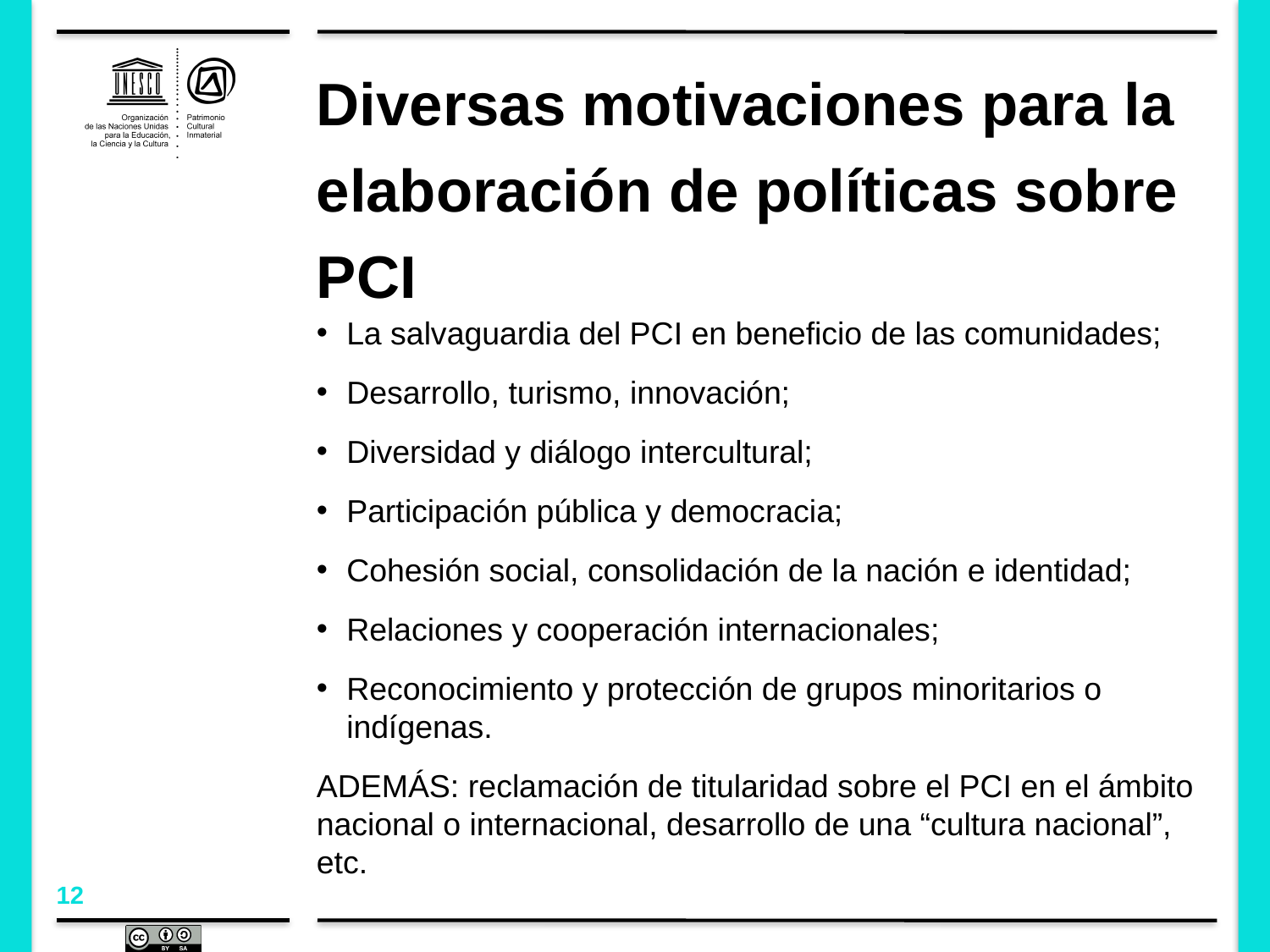

# Diversas motivaciones para la elaboración de políticas sobre PCI
La salvaguardia del PCI en beneficio de las comunidades;
Desarrollo, turismo, innovación;
Diversidad y diálogo intercultural;
Participación pública y democracia;
Cohesión social, consolidación de la nación e identidad;
Relaciones y cooperación internacionales;
Reconocimiento y protección de grupos minoritarios o indígenas.
ADEMÁS: reclamación de titularidad sobre el PCI en el ámbito nacional o internacional, desarrollo de una “cultura nacional”, etc.